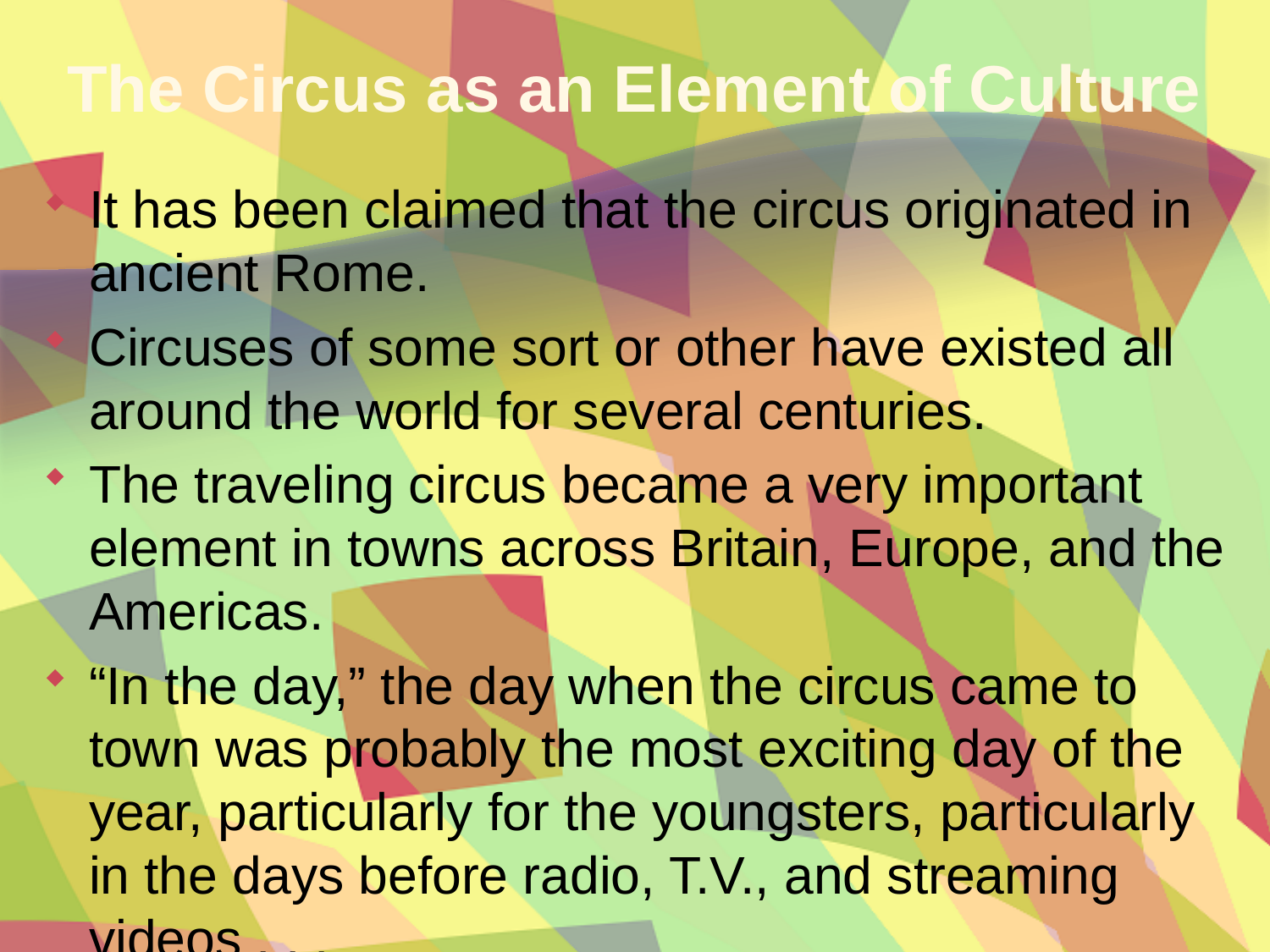

# The Circus as an Element of Culture
It has been claimed that the circus originated in ancient Rome.
Circuses of some sort or other have existed all around the world for several centuries.
The traveling circus became a very important element in towns across Britain, Europe, and the Americas.
“In the day,” the day when the circus came to town was probably the most exciting day of the year, particularly for the youngsters, particularly in the days before radio, T.V., and streaming videos . . .